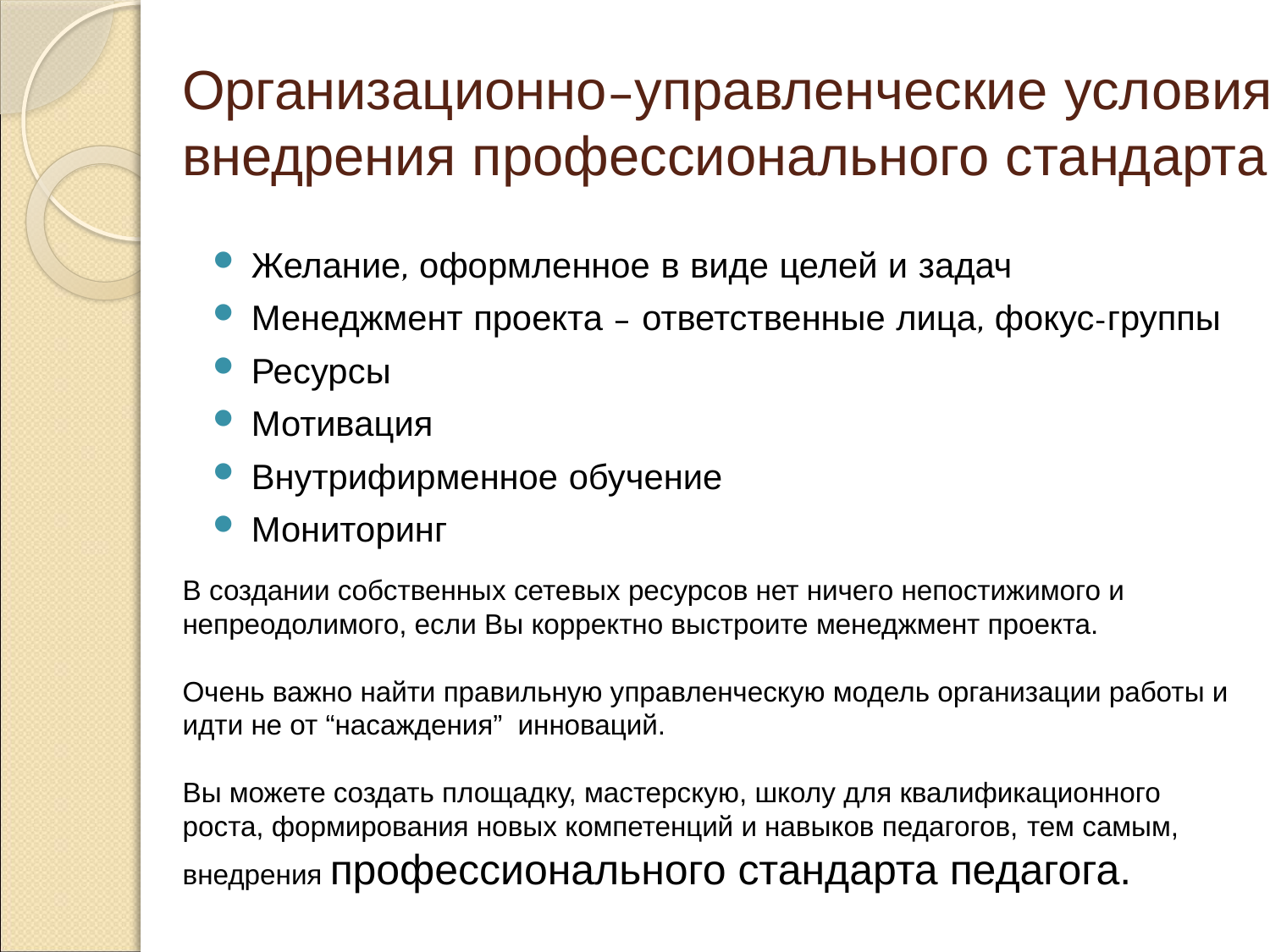

# Организационно–управленческие условия внедрения профессионального стандарта
 Желание, оформленное в виде целей и задач
 Менеджмент проекта – ответственные лица, фокус-группы
 Ресурсы
 Мотивация
 Внутрифирменное обучение
 Мониторинг

В создании собственных сетевых ресурсов нет ничего непостижимого и непреодолимого, если Вы корректно выстроите менеджмент проекта.

Очень важно найти правильную управленческую модель организации работы и идти не от “насаждения”  инноваций.

Вы можете создать площадку, мастерскую, школу для квалификационного роста, формирования новых компетенций и навыков педагогов, тем самым, внедрения профессионального стандарта педагога.